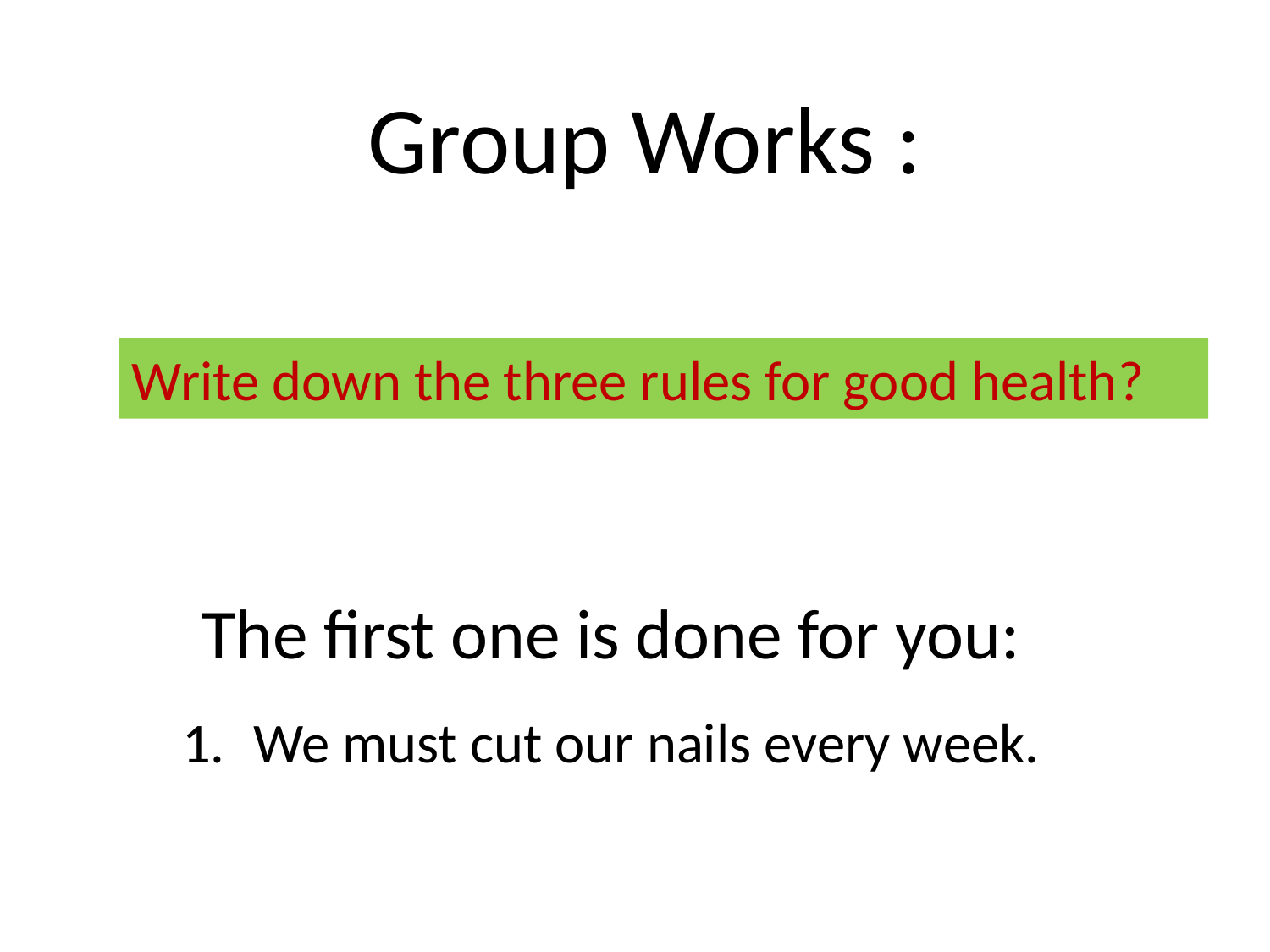

Group Works :
Write down the three rules for good health?
The first one is done for you:
We must cut our nails every week.